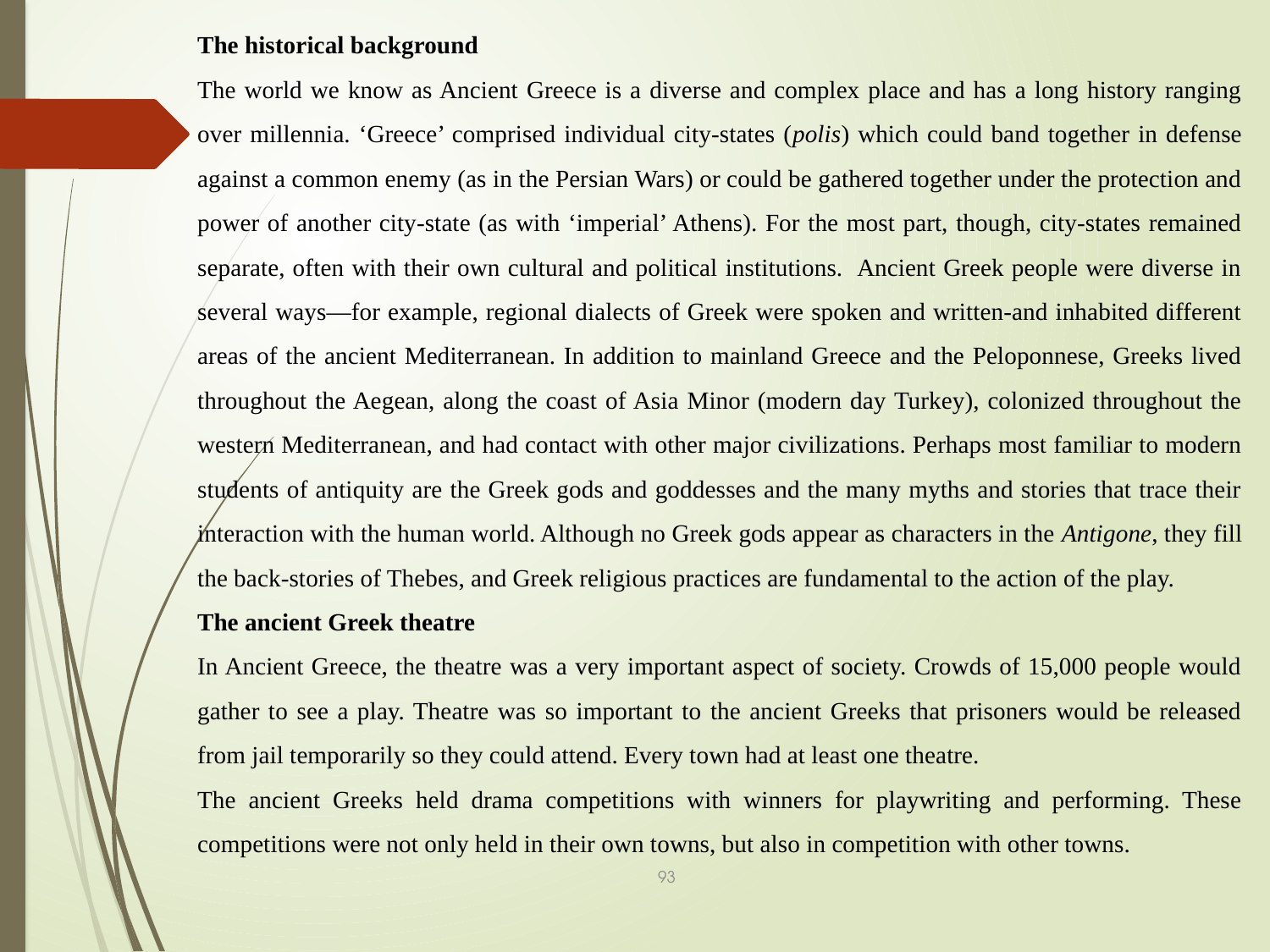

The historical background
The world we know as Ancient Greece is a diverse and complex place and has a long history ranging over millennia. ‘Greece’ comprised individual city-states (polis) which could band together in defense against a common enemy (as in the Persian Wars) or could be gathered together under the protection and power of another city-state (as with ‘imperial’ Athens). For the most part, though, city-states remained separate, often with their own cultural and political institutions.  Ancient Greek people were diverse in several ways—for example, regional dialects of Greek were spoken and written-and inhabited different areas of the ancient Mediterranean. In addition to mainland Greece and the Peloponnese, Greeks lived throughout the Aegean, along the coast of Asia Minor (modern day Turkey), colonized throughout the western Mediterranean, and had contact with other major civilizations. Perhaps most familiar to modern students of antiquity are the Greek gods and goddesses and the many myths and stories that trace their interaction with the human world. Although no Greek gods appear as characters in the Antigone, they fill the back-stories of Thebes, and Greek religious practices are fundamental to the action of the play.
The ancient Greek theatre
In Ancient Greece, the theatre was a very important aspect of society. Crowds of 15,000 people would gather to see a play. Theatre was so important to the ancient Greeks that prisoners would be released from jail temporarily so they could attend. Every town had at least one theatre.
The ancient Greeks held drama competitions with winners for playwriting and performing. These competitions were not only held in their own towns, but also in competition with other towns.
93